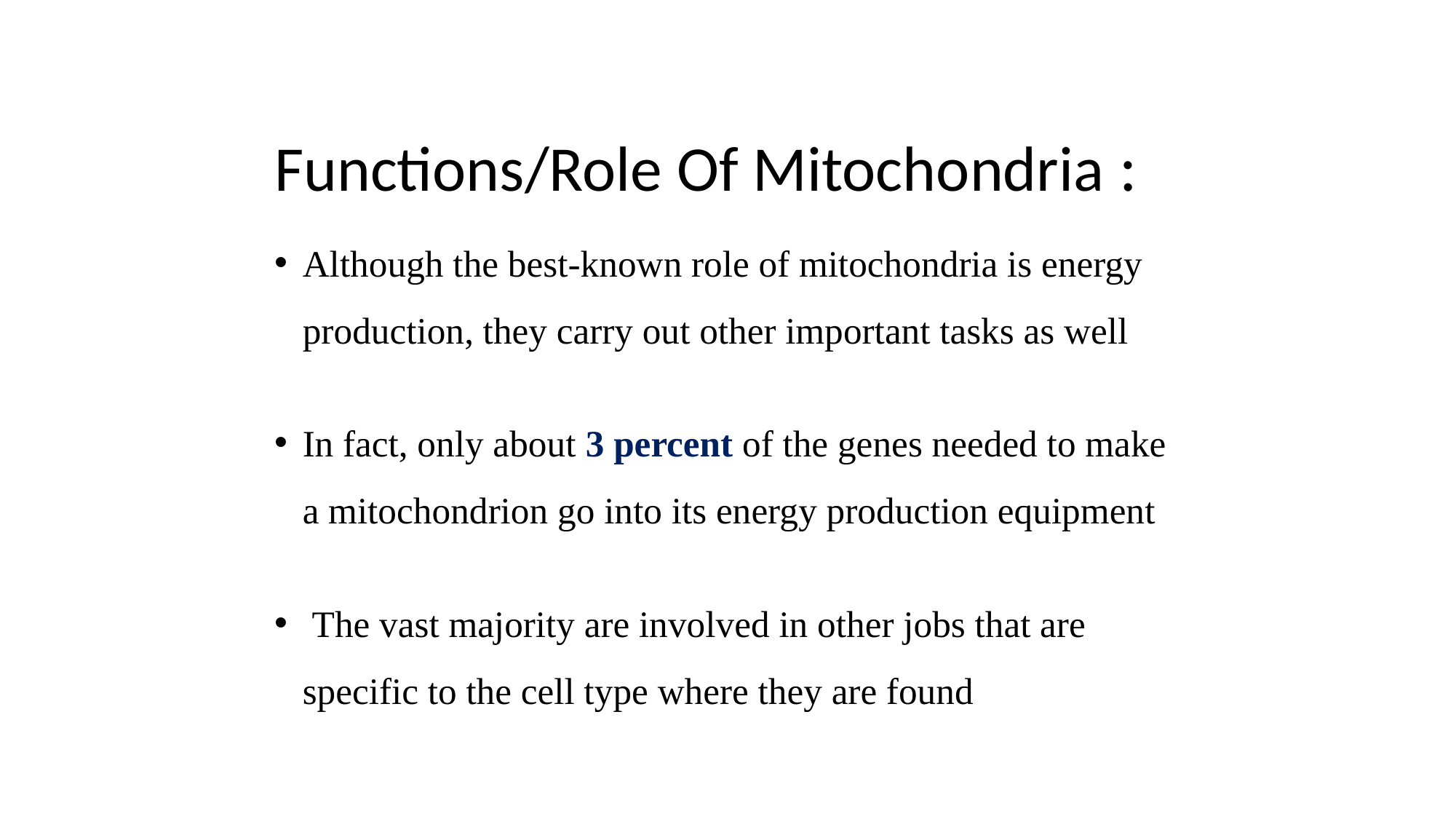

# Functions/Role Of Mitochondria :
Although the best-known role of mitochondria is energy production, they carry out other important tasks as well
In fact, only about 3 percent of the genes needed to make a mitochondrion go into its energy production equipment
 The vast majority are involved in other jobs that are specific to the cell type where they are found